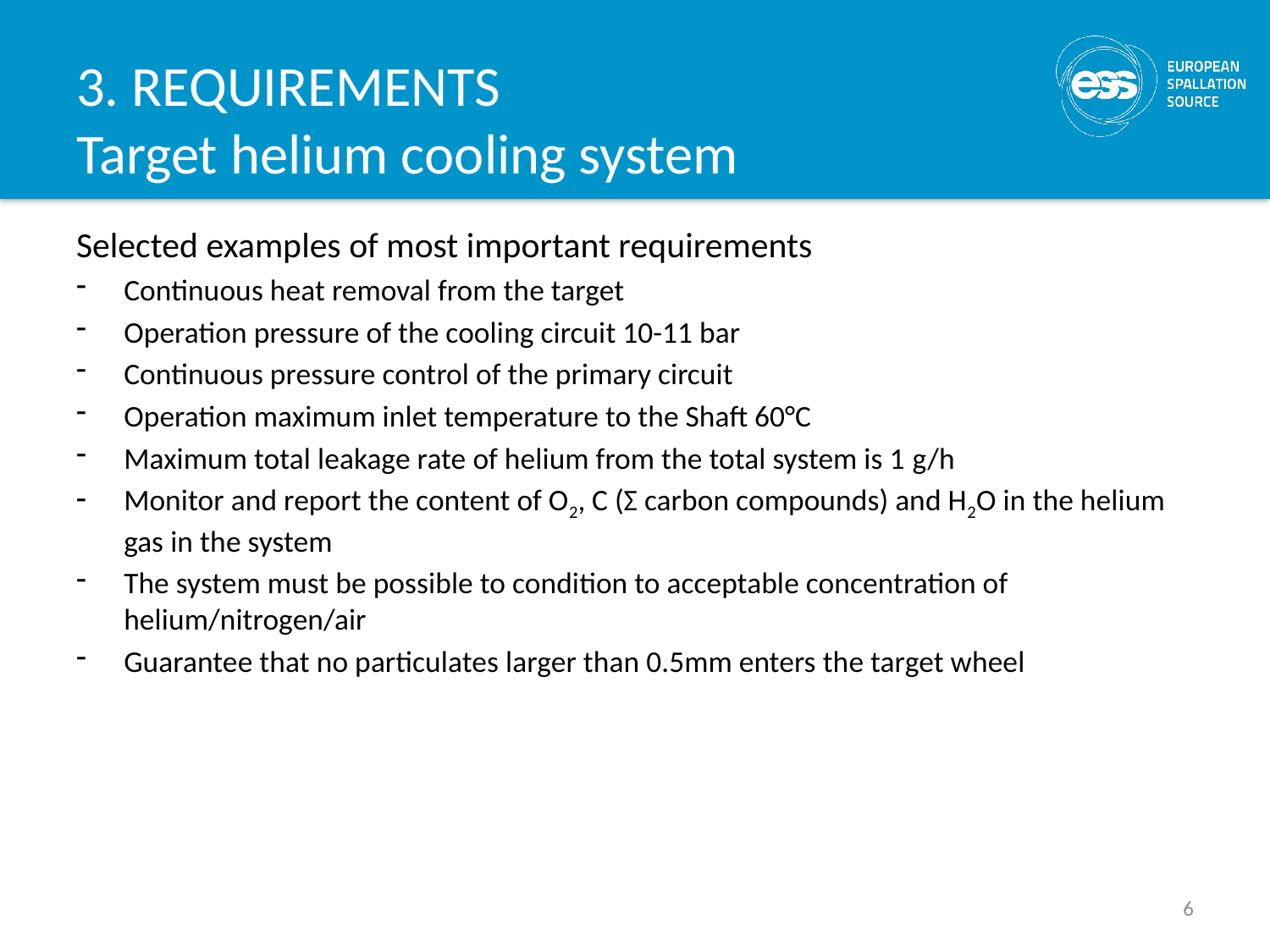

# 3. REQUIREMENTS Target helium cooling system
Selected examples of most important requirements
Continuous heat removal from the target
Operation pressure of the cooling circuit 10-11 bar
Continuous pressure control of the primary circuit
Operation maximum inlet temperature to the Shaft 60°C
Maximum total leakage rate of helium from the total system is 1 g/h
Monitor and report the content of O2, C (Σ carbon compounds) and H2O in the helium gas in the system
The system must be possible to condition to acceptable concentration of helium/nitrogen/air
Guarantee that no particulates larger than 0.5mm enters the target wheel

6